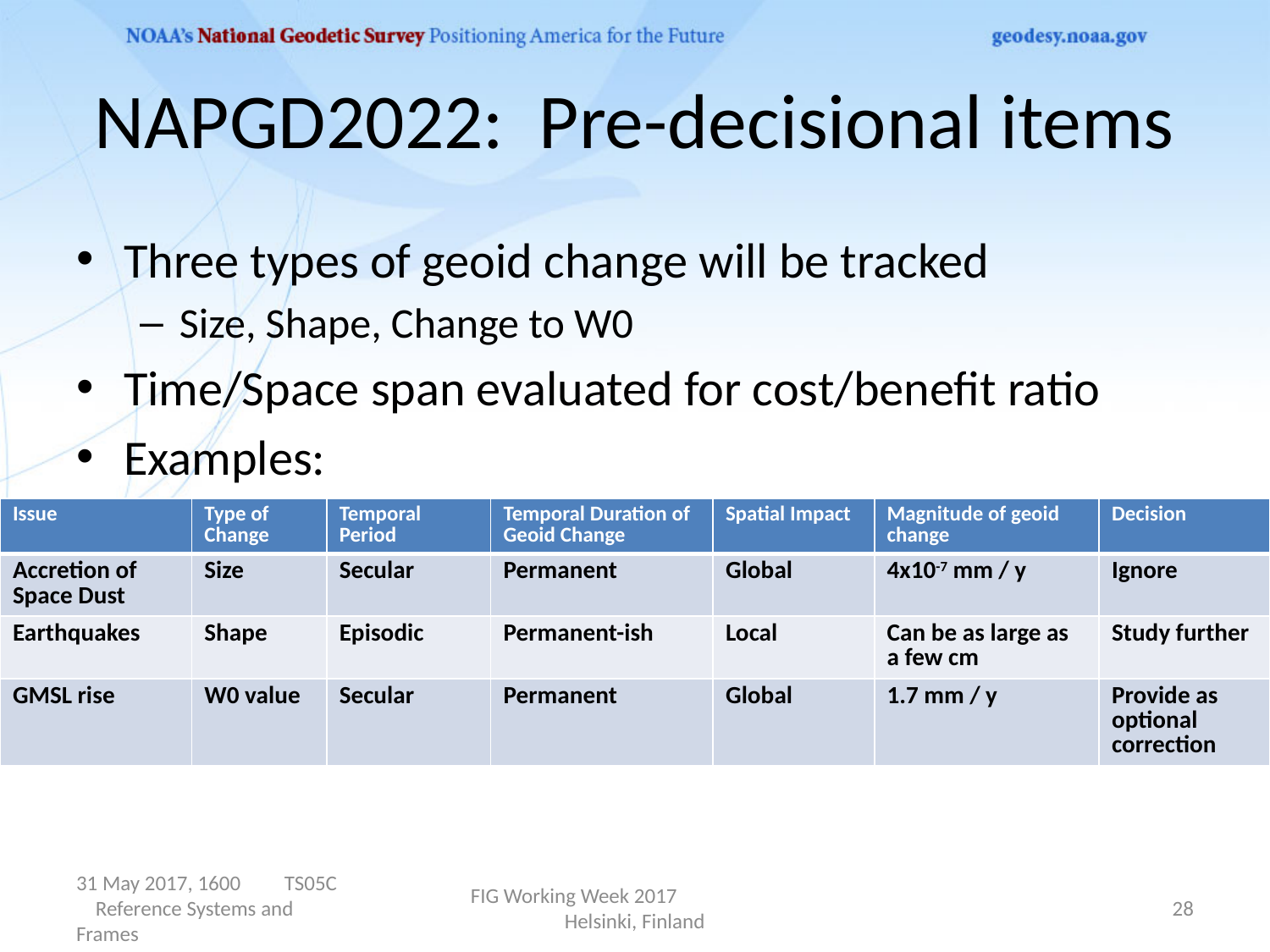

# NAPGD2022:  Pre-decisional items
Three types of geoid change will be tracked
Size, Shape, Change to W0
Time/Space span evaluated for cost/benefit ratio
Examples:
| Issue | Type of Change | Temporal Period | Temporal Duration of Geoid Change | Spatial Impact | Magnitude of geoid change | Decision |
| --- | --- | --- | --- | --- | --- | --- |
| Accretion of Space Dust | Size | Secular | Permanent | Global | 4x10-7 mm / y | Ignore |
| Earthquakes | Shape | Episodic | Permanent-ish | Local | Can be as large as a few cm | Study further |
| GMSL rise | W0 value | Secular | Permanent | Global | 1.7 mm / y | Provide as optional correction |
31 May 2017, 1600         TS05C      Reference Systems and Frames
FIG Working Week 2017                          Helsinki, Finland
28